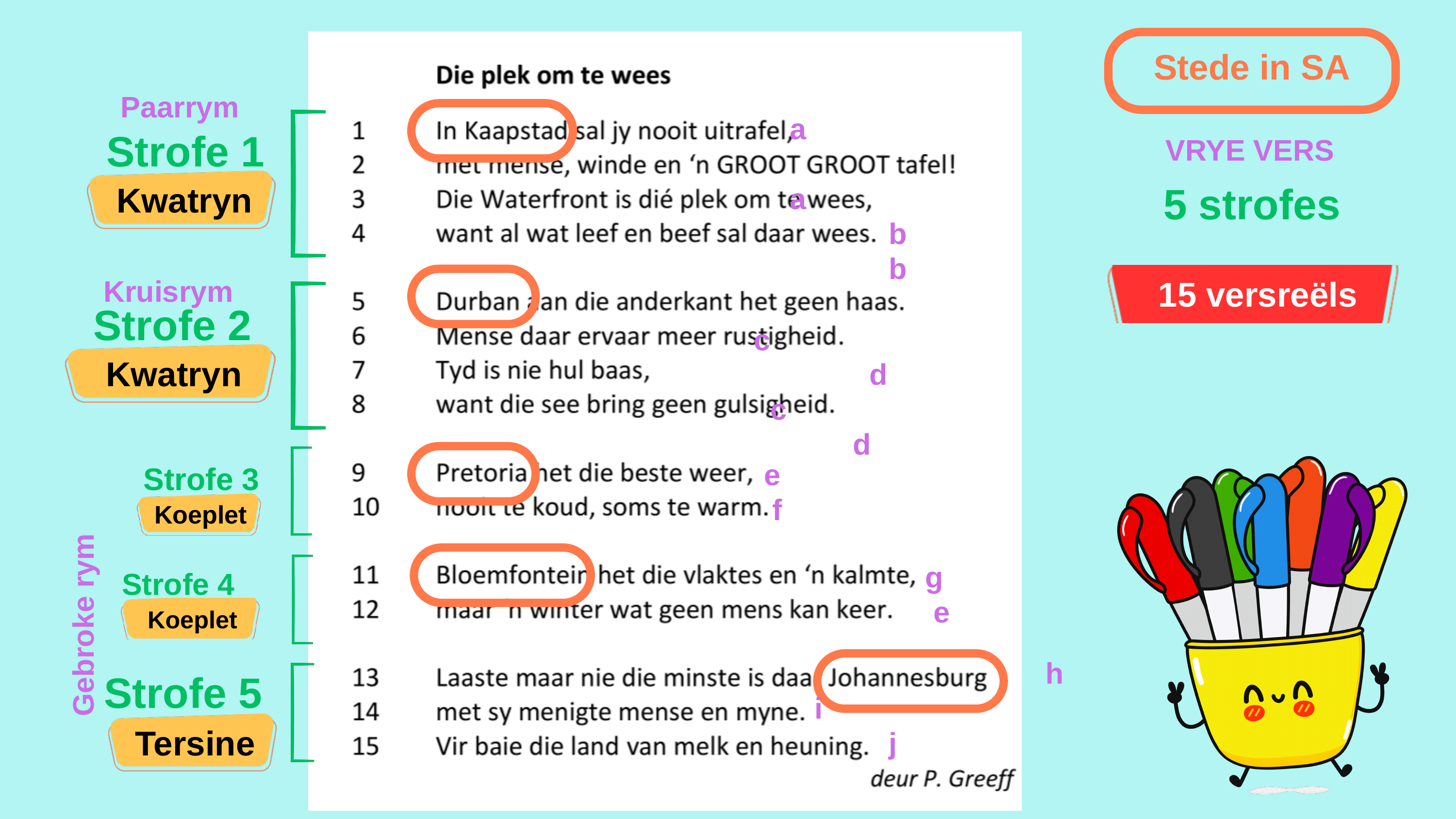

Stede in SA
Paarrym

a
                        a
            b
            b
Strofe 1

Kwatryn
VRYE VERS
5 strofes

15 versreëls

Kruisrym

                      c
              d
  c
            d
Strofe 2

Kwatryn

Strofe 3

Koeplet
e
 f

g
 e
Strofe 4

Koeplet
Gebroke rym

                               h
   i
            j
Strofe 5

Tersine